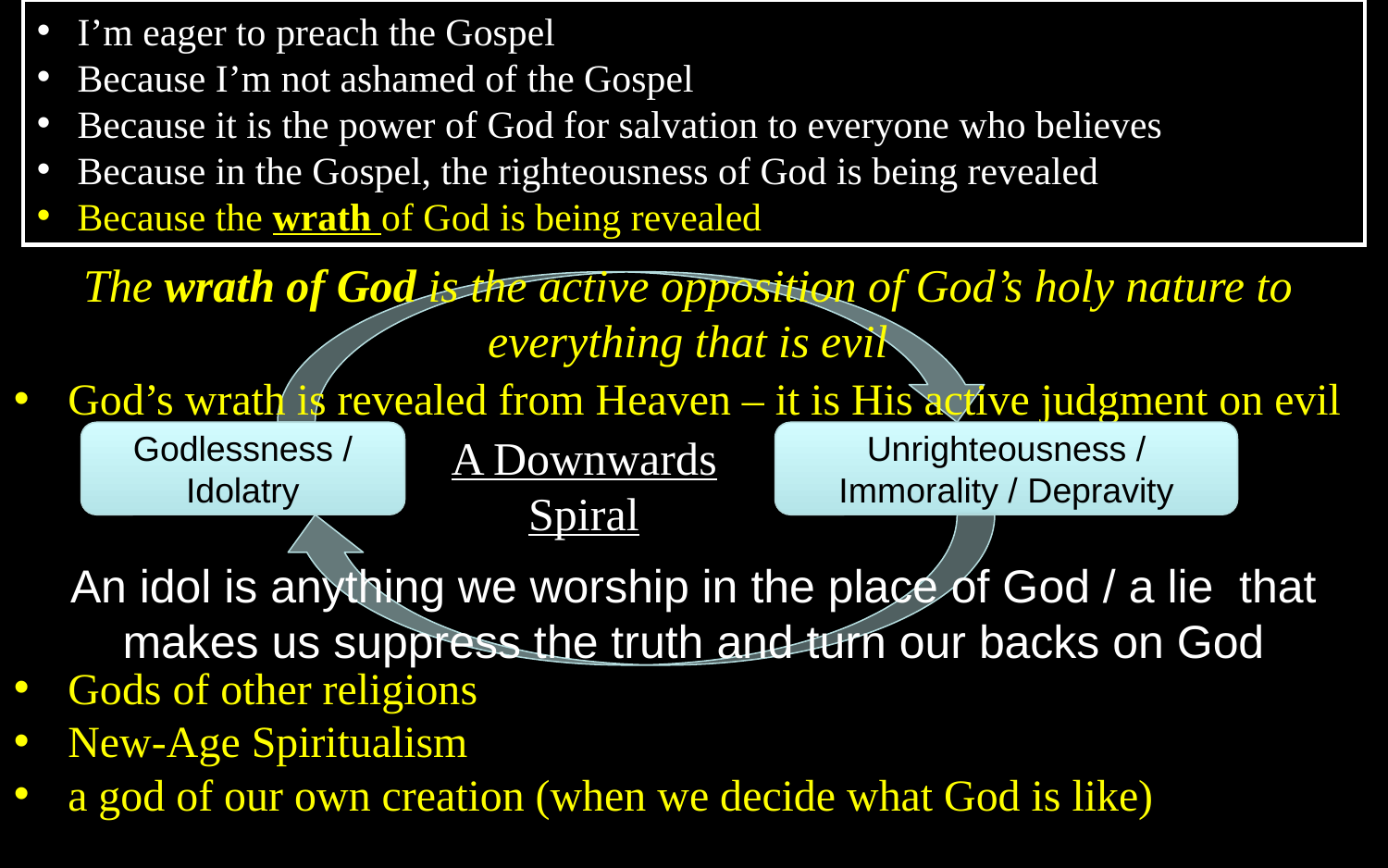

I’m eager to preach the Gospel
Because I’m not ashamed of the Gospel
Because it is the power of God for salvation to everyone who believes
Because in the Gospel, the righteousness of God is being revealed
Because the wrath of God is being revealed
The wrath of God is the active opposition of God’s holy nature to everything that is evil

God’s wrath is revealed from Heaven – it is His active judgment on evil
Godlessness / Idolatry
A Downwards Spiral
Unrighteousness / Immorality / Depravity

An idol is anything we worship in the place of God / a lie  that makes us suppress the truth and turn our backs on God
Gods of other religions
New-Age Spiritualism
a god of our own creation (when we decide what God is like)